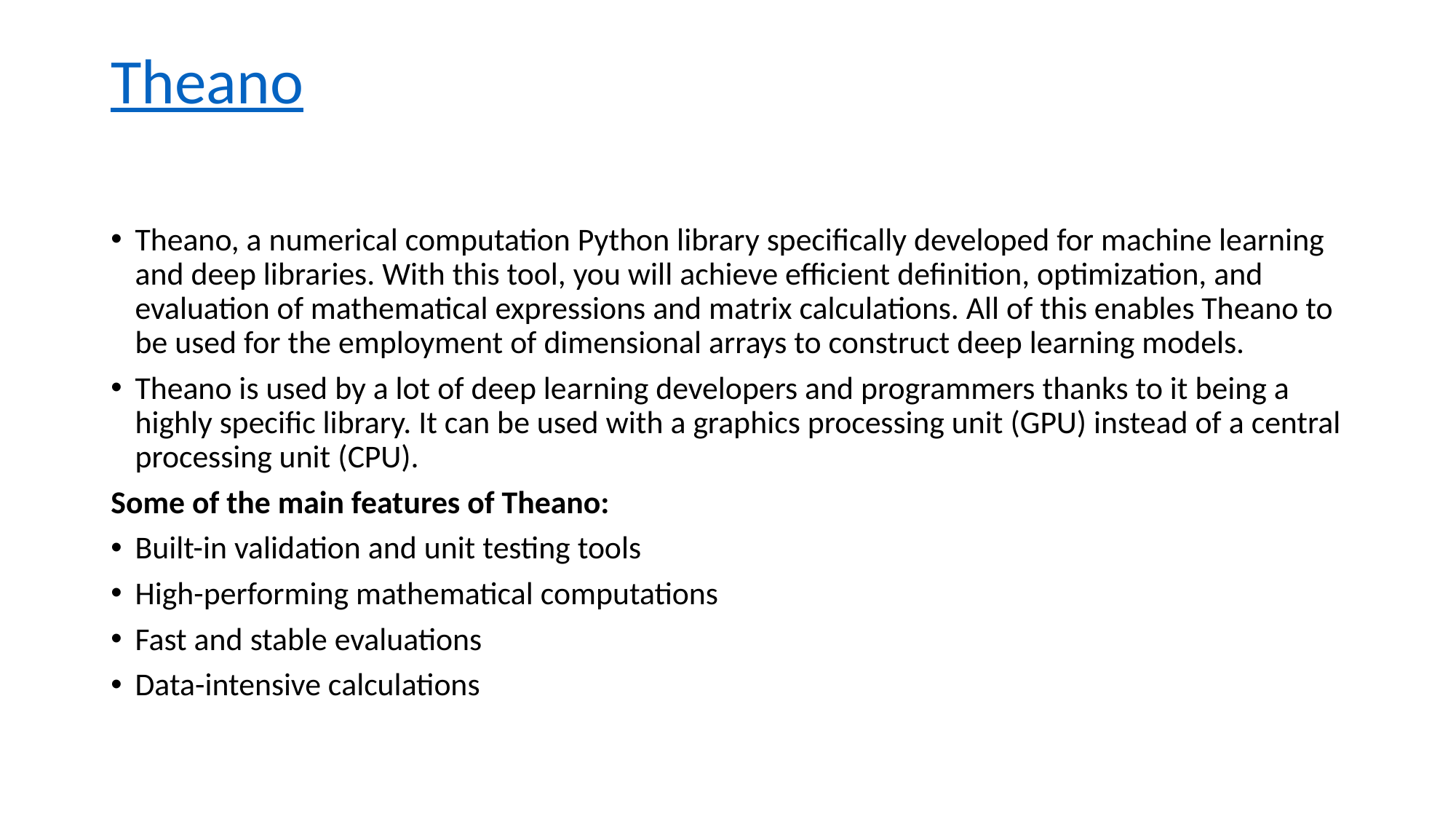

# Theano
Theano, a numerical computation Python library specifically developed for machine learning and deep libraries. With this tool, you will achieve efficient definition, optimization, and evaluation of mathematical expressions and matrix calculations. All of this enables Theano to be used for the employment of dimensional arrays to construct deep learning models.
Theano is used by a lot of deep learning developers and programmers thanks to it being a highly specific library. It can be used with a graphics processing unit (GPU) instead of a central processing unit (CPU).
Some of the main features of Theano:
Built-in validation and unit testing tools
High-performing mathematical computations
Fast and stable evaluations
Data-intensive calculations